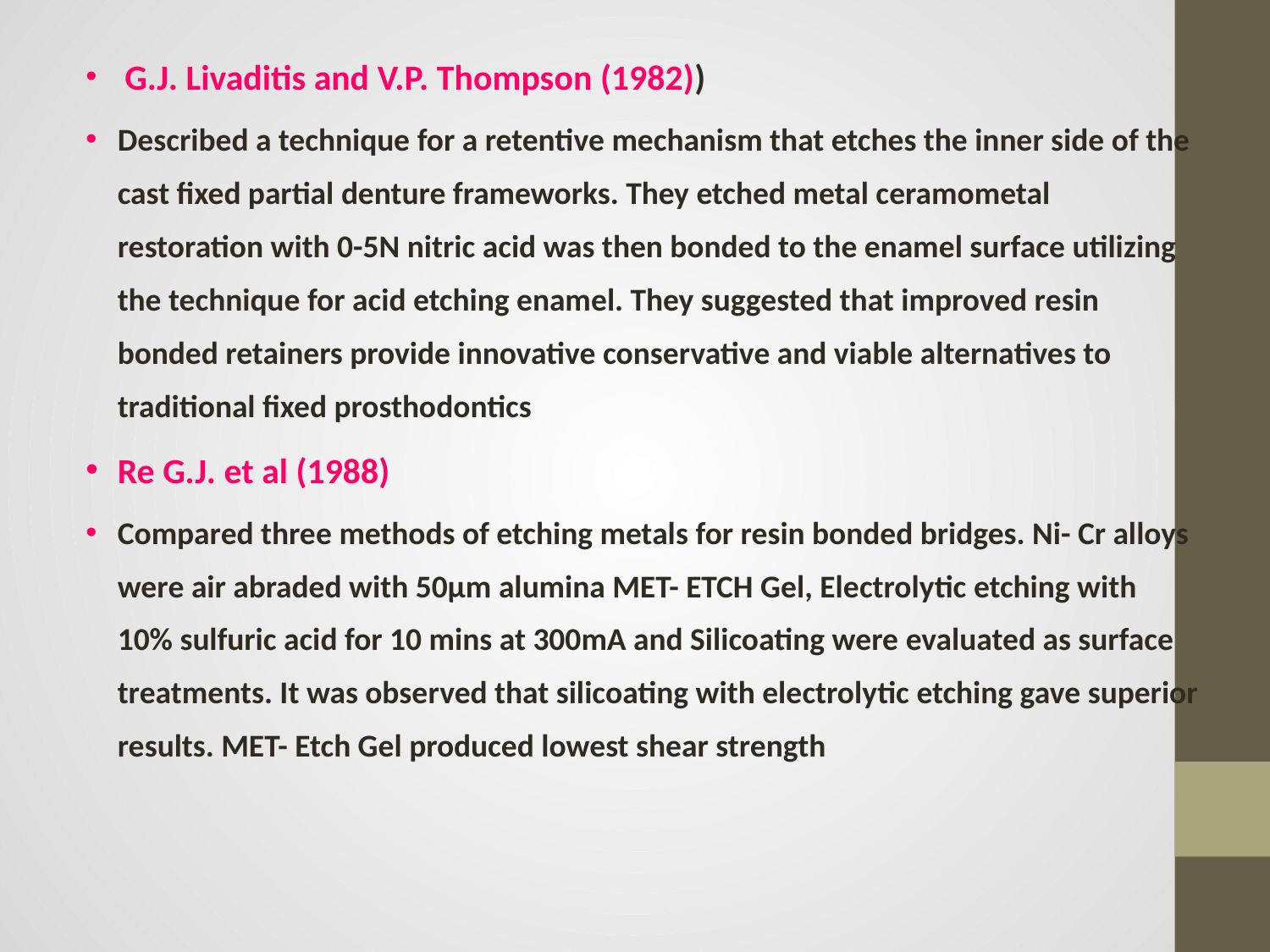

G.J. Livaditis and V.P. Thompson (1982))
Described a technique for a retentive mechanism that etches the inner side of the cast fixed partial denture frameworks. They etched metal ceramometal restoration with 0-5N nitric acid was then bonded to the enamel surface utilizing the technique for acid etching enamel. They suggested that improved resin bonded retainers provide innovative conservative and viable alternatives to traditional fixed prosthodontics
Re G.J. et al (1988)
Compared three methods of etching metals for resin bonded bridges. Ni- Cr alloys were air abraded with 50μm alumina MET- ETCH Gel, Electrolytic etching with 10% sulfuric acid for 10 mins at 300mA and Silicoating were evaluated as surface treatments. It was observed that silicoating with electrolytic etching gave superior results. MET- Etch Gel produced lowest shear strength
#